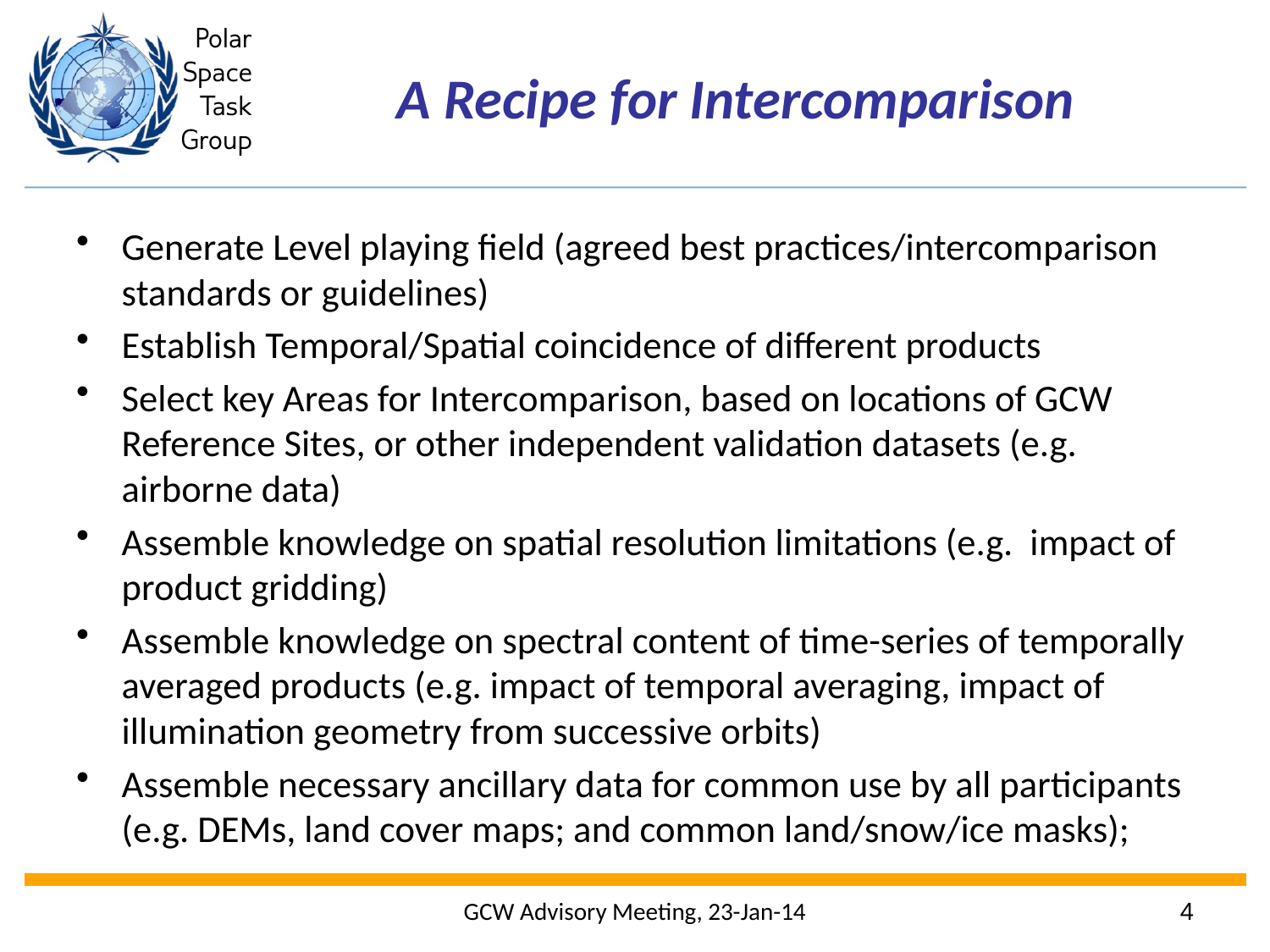

# A Recipe for Intercomparison
Generate Level playing field (agreed best practices/intercomparison standards or guidelines)
Establish Temporal/Spatial coincidence of different products
Select key Areas for Intercomparison, based on locations of GCW Reference Sites, or other independent validation datasets (e.g. airborne data)
Assemble knowledge on spatial resolution limitations (e.g.  impact of product gridding)
Assemble knowledge on spectral content of time-series of temporally averaged products (e.g. impact of temporal averaging, impact of illumination geometry from successive orbits)
Assemble necessary ancillary data for common use by all participants (e.g. DEMs, land cover maps; and common land/snow/ice masks);
GCW Advisory Meeting, 23-Jan-14
4